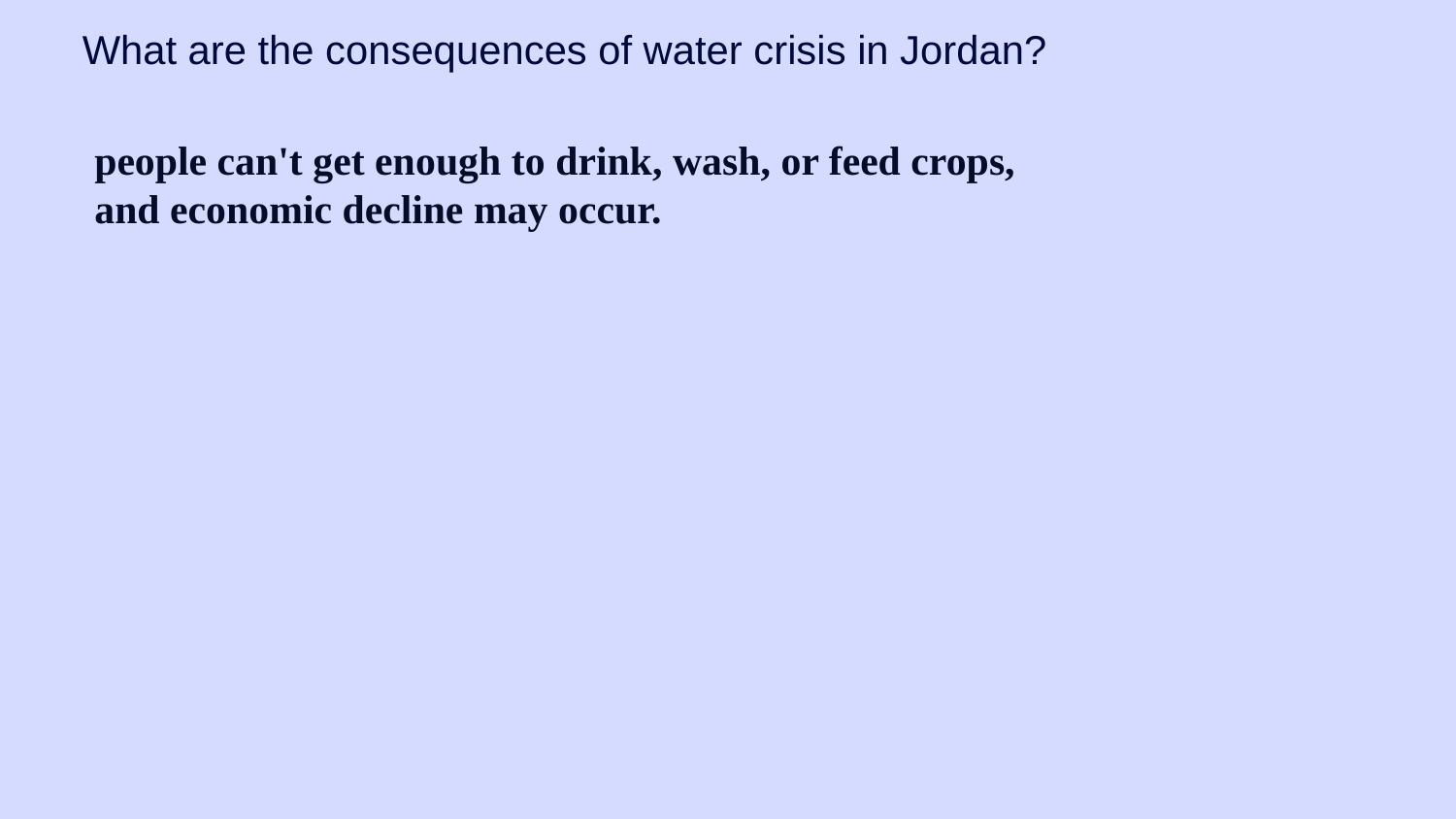

# What are the consequences of water crisis in Jordan?
people can't get enough to drink, wash, or feed crops, and economic decline may occur.